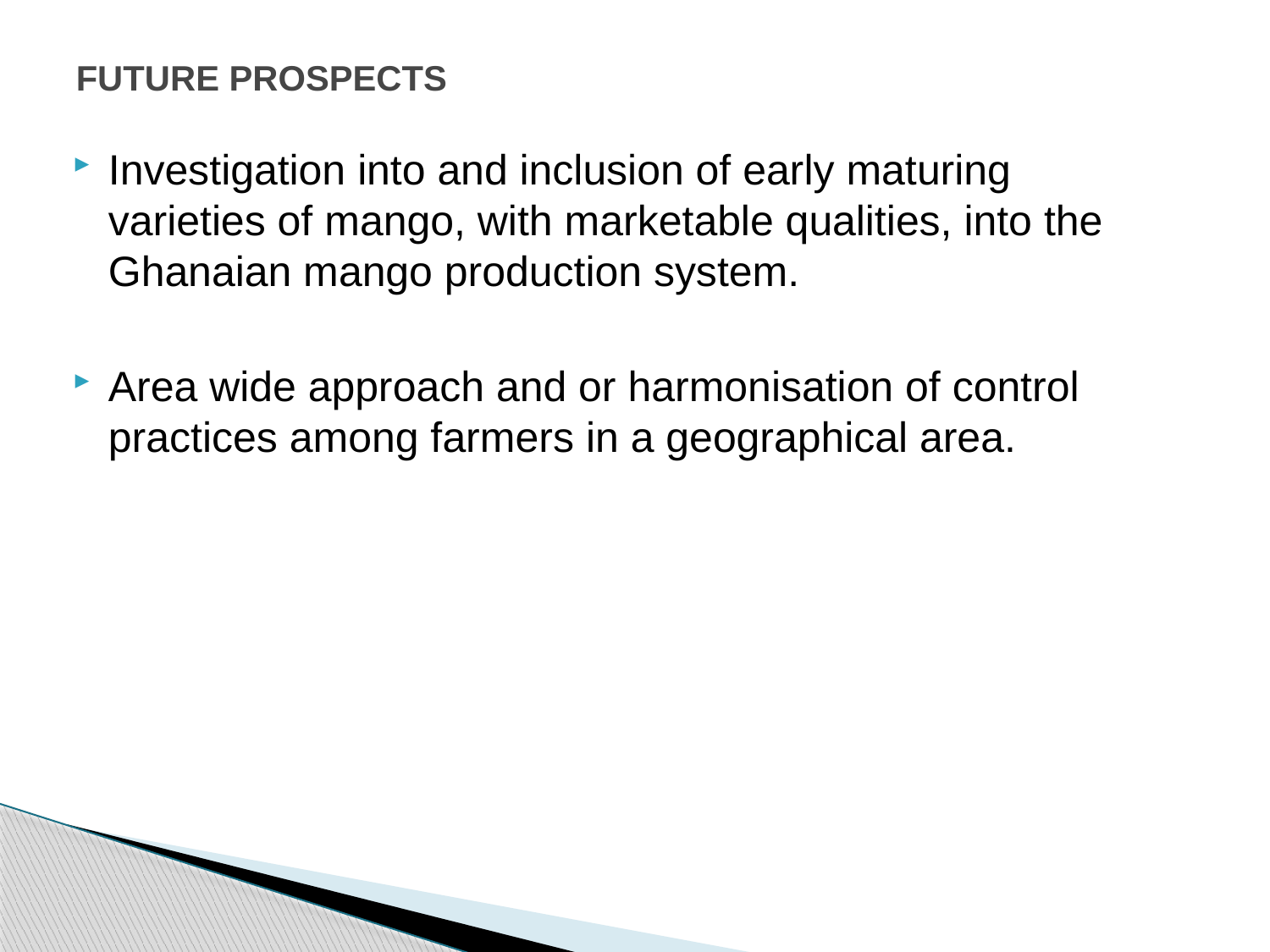

# FUTURE PROSPECTS
Investigation into and inclusion of early maturing varieties of mango, with marketable qualities, into the Ghanaian mango production system.

Area wide approach and or harmonisation of control practices among farmers in a geographical area.